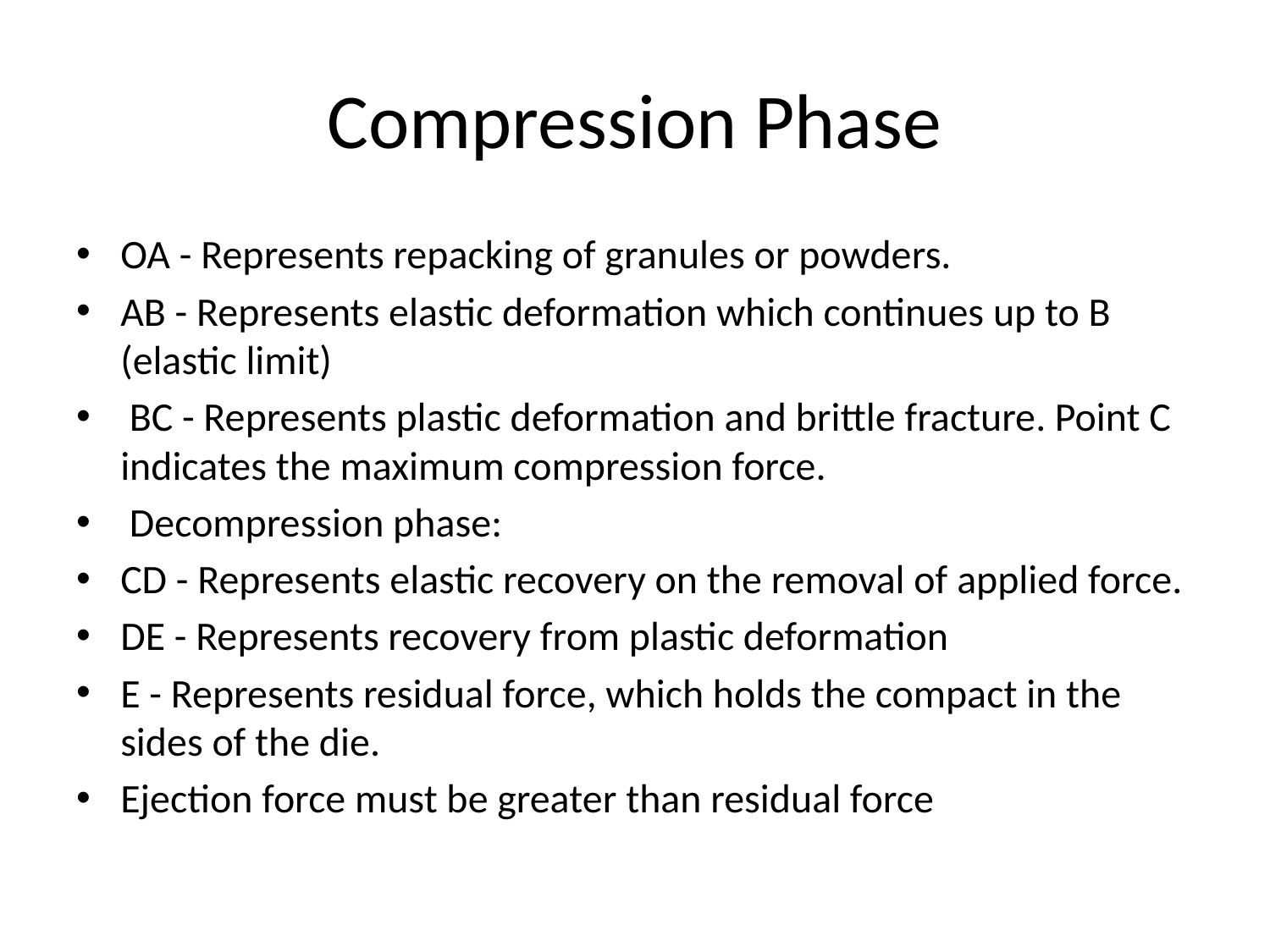

# Compression Phase
OA - Represents repacking of granules or powders.
AB - Represents elastic deformation which continues up to B (elastic limit)
 BC - Represents plastic deformation and brittle fracture. Point C indicates the maximum compression force.
 Decompression phase:
CD - Represents elastic recovery on the removal of applied force.
DE - Represents recovery from plastic deformation
E - Represents residual force, which holds the compact in the sides of the die.
Ejection force must be greater than residual force